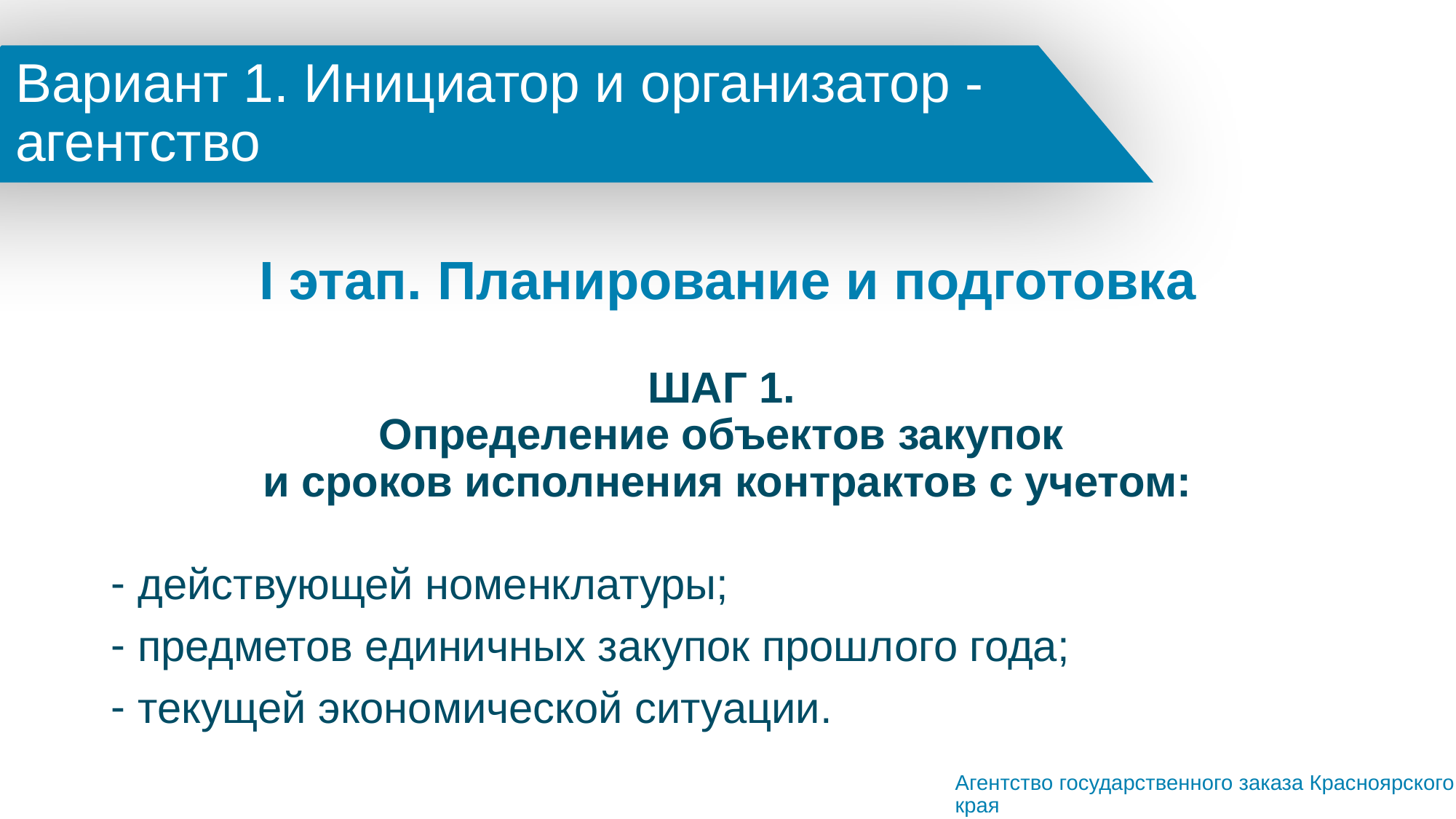

# Вариант 1. Инициатор и организатор - агентство

I этап. Планирование и подготовка
ШАГ 1.
Определение объектов закупок
и сроков исполнения контрактов с учетом:

действующей номенклатуры;
предметов единичных закупок прошлого года;
текущей экономической ситуации.

Агентство государственного заказа Красноярского края